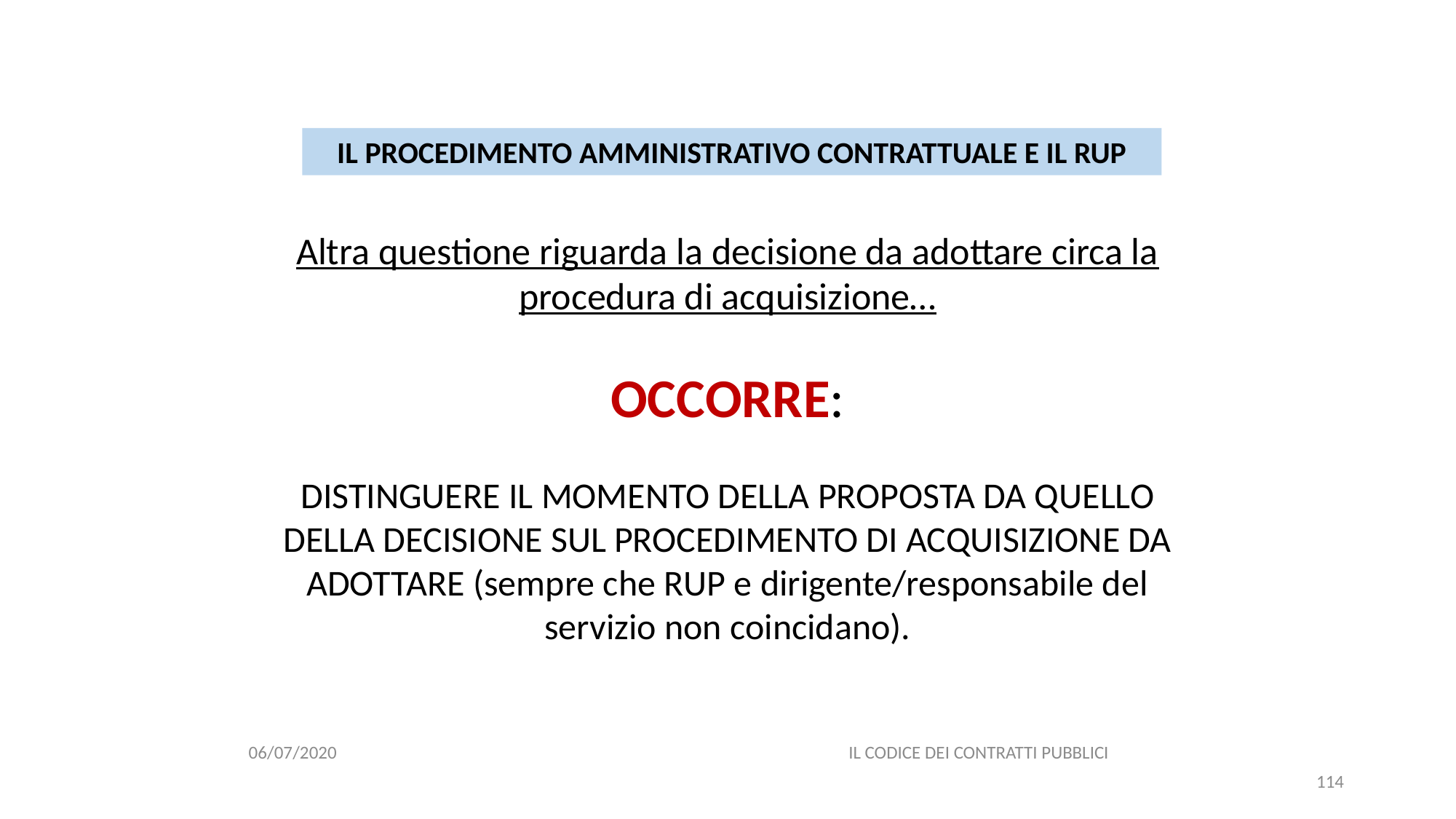

#
IL PROCEDIMENTO AMMINISTRATIVO CONTRATTUALE E IL RUP
Altra questione riguarda la decisione da adottare circa la procedura di acquisizione…

OCCORRE:

DISTINGUERE IL MOMENTO DELLA PROPOSTA DA QUELLO DELLA DECISIONE SUL PROCEDIMENTO DI ACQUISIZIONE DA ADOTTARE (sempre che RUP e dirigente/responsabile del servizio non coincidano).

06/07/2020
IL CODICE DEI CONTRATTI PUBBLICI
114